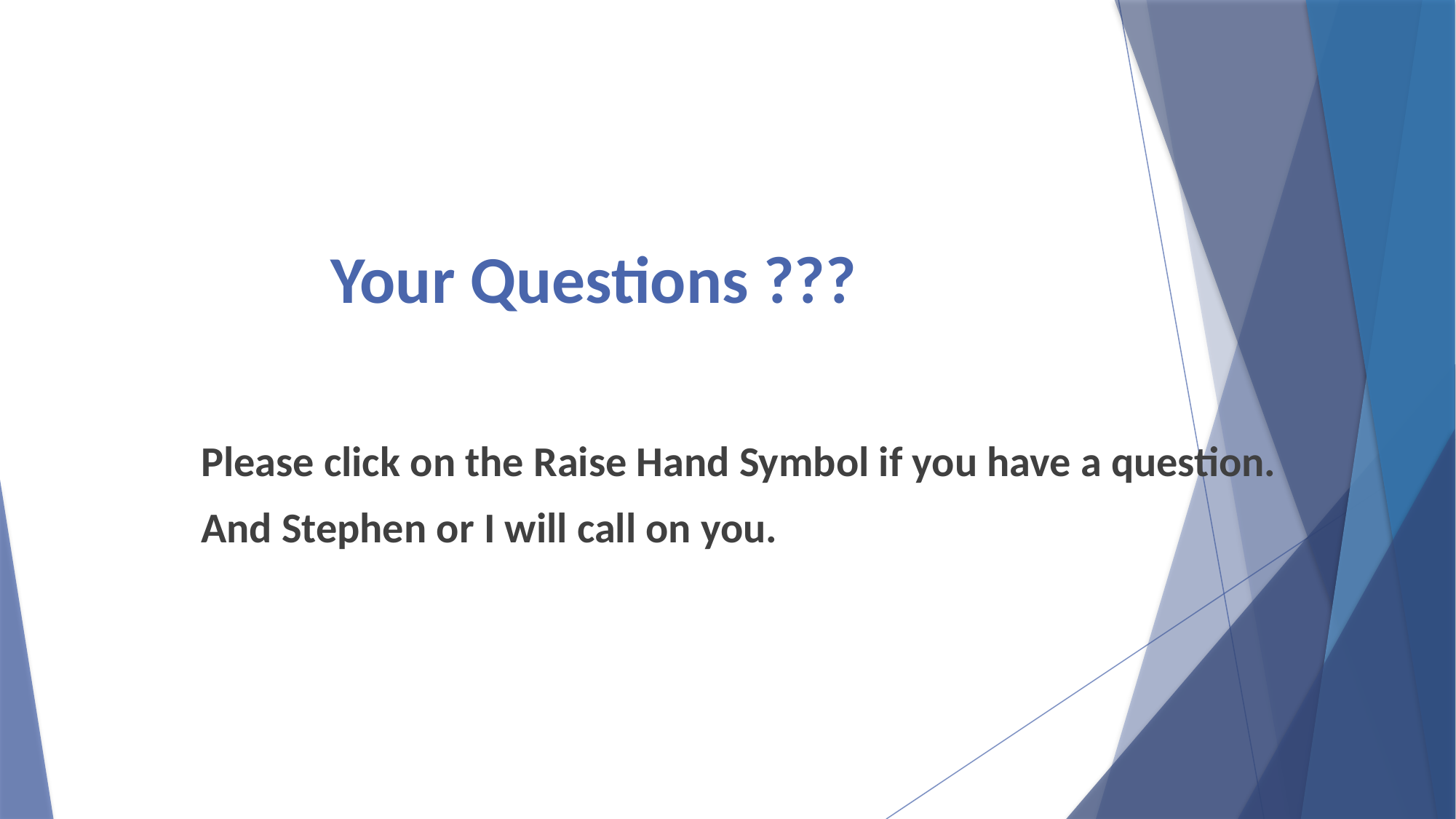

# Your Questions ???

Please click on the Raise Hand Symbol if you have a question.
And Stephen or I will call on you.